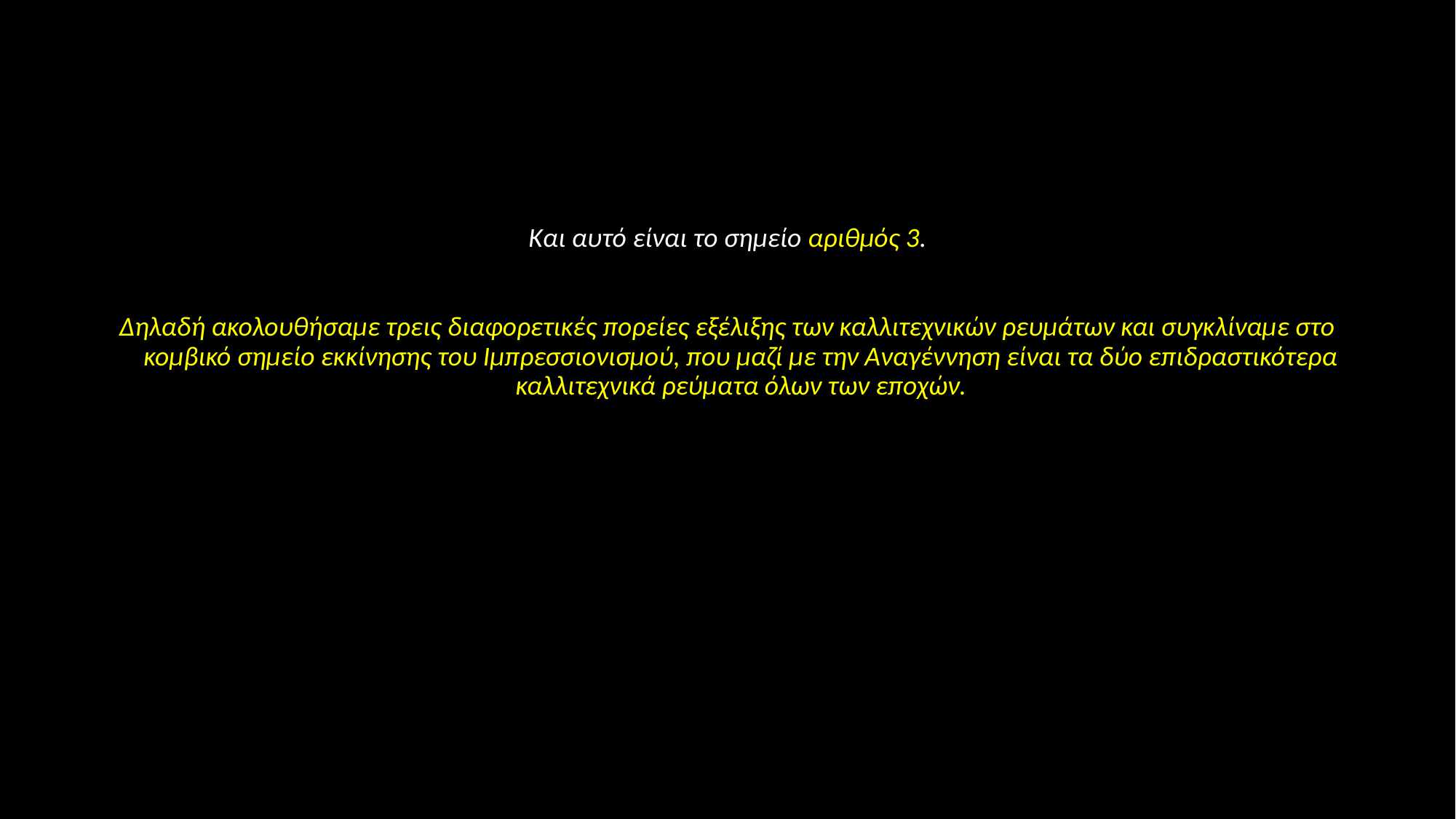

Και αυτό είναι το σημείο αριθμός 3.

Δηλαδή ακολουθήσαμε τρεις διαφορετικές πορείες εξέλιξης των καλλιτεχνικών ρευμάτων και συγκλίναμε στο κομβικό σημείο εκκίνησης του Ιμπρεσσιονισμού, που μαζί με την Αναγέννηση είναι τα δύο επιδραστικότερα καλλιτεχνικά ρεύματα όλων των εποχών.